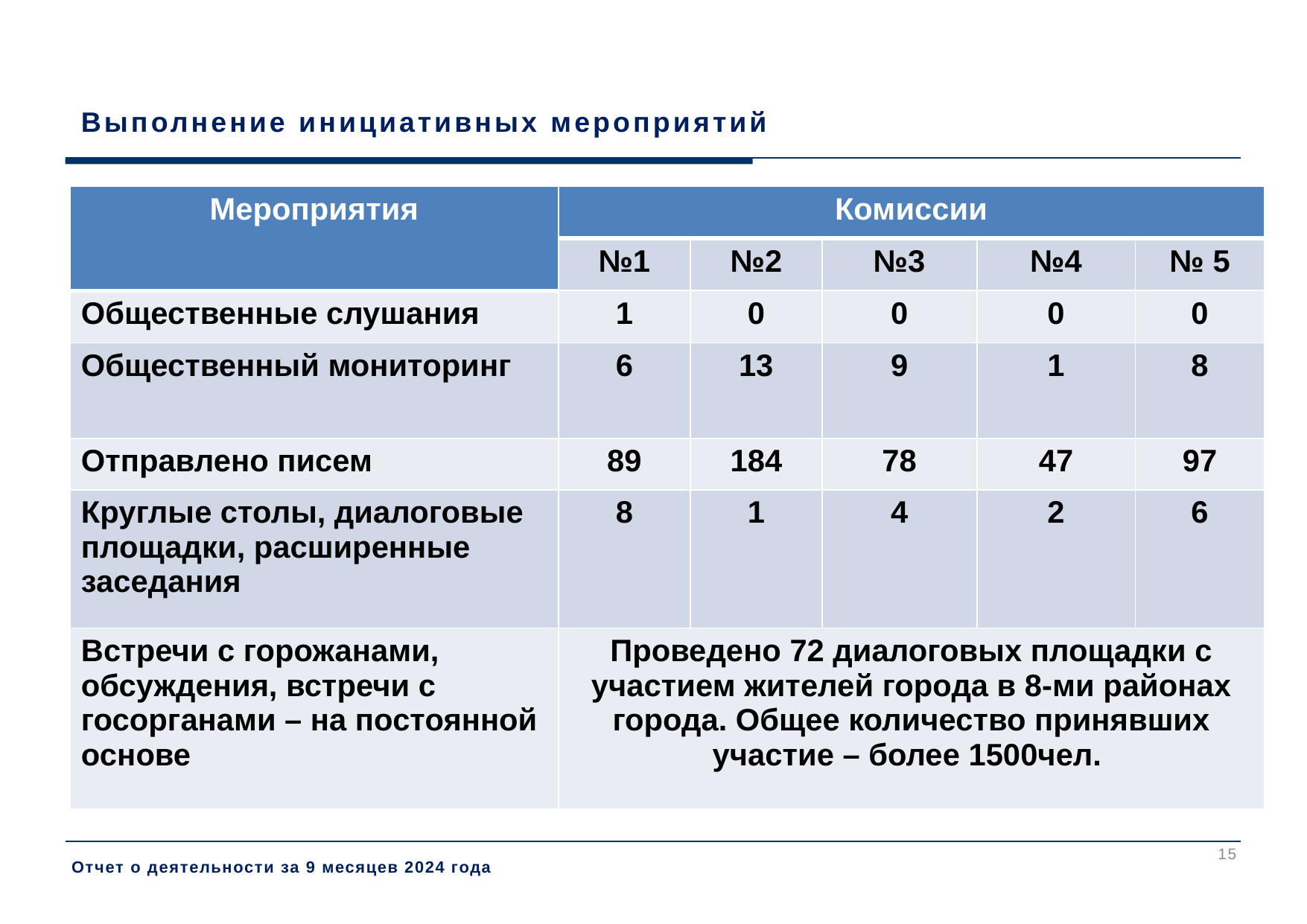

Выполнение инициативных мероприятий
| Мероприятия | Комиссии |  |  |  |  |
| --- | --- | --- | --- | --- | --- |
|  | №1 | №2 | №3 | №4 | № 5 |
| Общественные слушания | 1 | 0 | 0 | 0 | 0 |
| Общественный мониторинг | 6 | 13 | 9 | 1 | 8 |
| Отправлено писем | 89 | 184 | 78 | 47 | 97 |
| Круглые столы, диалоговые площадки, расширенные заседания | 8 | 1 | 4 | 2 | 6 |
| Встречи с горожанами, обсуждения, встречи с госорганами – на постоянной основе | Проведено 72 диалоговых площадки с участием жителей города в 8-ми районах города. Общее количество принявших участие – более 1500чел. |  |  |  |  |
15
Отчет о деятельности за 9 месяцев 2024 года